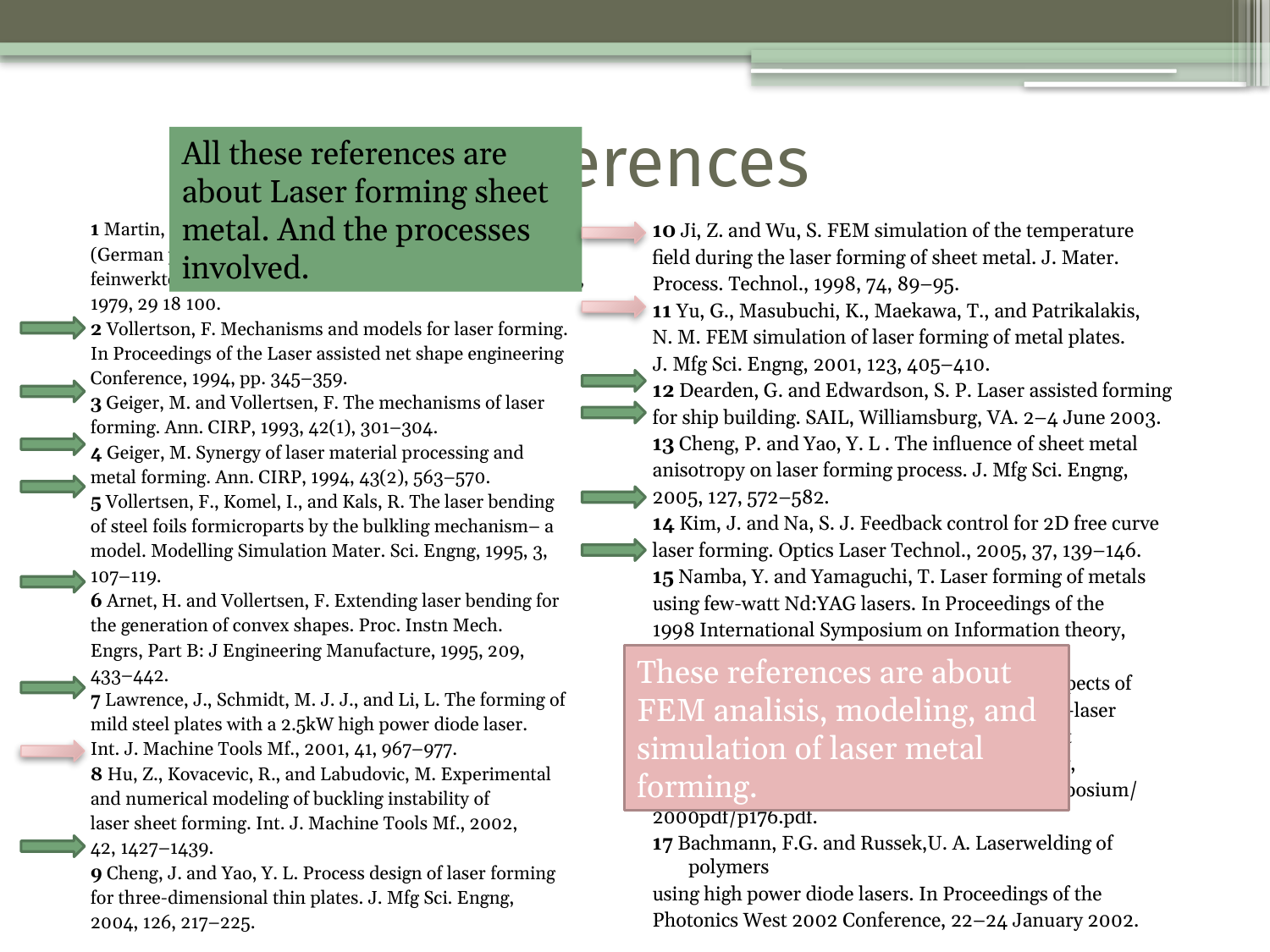

# References
All these references are about Laser forming sheet metal. And the processes involved.
1 Martin, R. Automated adjusting in precision engineering
(German patent: Automatisiertes justieren in der
feinwerktechnik). Deutsches Patentamt, Offenlegungsschrift,
1979, 29 18 100.
2 Vollertson, F. Mechanisms and models for laser forming.
In Proceedings of the Laser assisted net shape engineering
Conference, 1994, pp. 345–359.
3 Geiger, M. and Vollertsen, F. The mechanisms of laser
forming. Ann. CIRP, 1993, 42(1), 301–304.
4 Geiger, M. Synergy of laser material processing and
metal forming. Ann. CIRP, 1994, 43(2), 563–570.
5 Vollertsen, F., Komel, I., and Kals, R. The laser bending
of steel foils formicroparts by the bulkling mechanism– a
model. Modelling Simulation Mater. Sci. Engng, 1995, 3,
107–119.
6 Arnet, H. and Vollertsen, F. Extending laser bending for
the generation of convex shapes. Proc. Instn Mech.
Engrs, Part B: J Engineering Manufacture, 1995, 209,
433–442.
7 Lawrence, J., Schmidt, M. J. J., and Li, L. The forming of
mild steel plates with a 2.5kW high power diode laser.
Int. J. Machine Tools Mf., 2001, 41, 967–977.
8 Hu, Z., Kovacevic, R., and Labudovic, M. Experimental
and numerical modeling of buckling instability of
laser sheet forming. Int. J. Machine Tools Mf., 2002,
42, 1427–1439.
9 Cheng, J. and Yao, Y. L. Process design of laser forming
for three-dimensional thin plates. J. Mfg Sci. Engng,
2004, 126, 217–225.

10 Ji, Z. and Wu, S. FEM simulation of the temperature
field during the laser forming of sheet metal. J. Mater.
Process. Technol., 1998, 74, 89–95.
11 Yu, G., Masubuchi, K., Maekawa, T., and Patrikalakis,
N. M. FEM simulation of laser forming of metal plates.
J. Mfg Sci. Engng, 2001, 123, 405–410.
12 Dearden, G. and Edwardson, S. P. Laser assisted forming
for ship building. SAIL, Williamsburg, VA. 2–4 June 2003.
13 Cheng, P. and Yao, Y. L . The influence of sheet metal
anisotropy on laser forming process. J. Mfg Sci. Engng,
2005, 127, 572–582.
14 Kim, J. and Na, S. J. Feedback control for 2D free curve
laser forming. Optics Laser Technol., 2005, 37, 139–146.
15 Namba, Y. and Yamaguchi, T. Laser forming of metals
using few-watt Nd:YAG lasers. In Proceedings of the
1998 International Symposium on Information theory,
CLEO/EUROPE’98, 14–18 September 1998.
16 Bachmann, F. Present status and future prospects of
high power diode and diode-pumped solid-state-laser
technology and applications in Germany. Report
from Rofin-Sinar Laser GmbH, Mainz, Germany,
http://219.163.176.20/photon2/pcenter_t/symposium/
2000pdf/p176.pdf.
17 Bachmann, F.G. and Russek,U. A. Laserwelding of polymers
using high power diode lasers. In Proceedings of the
Photonics West 2002 Conference, 22–24 January 2002.

These references are about FEM analisis, modeling, and simulation of laser metal forming.